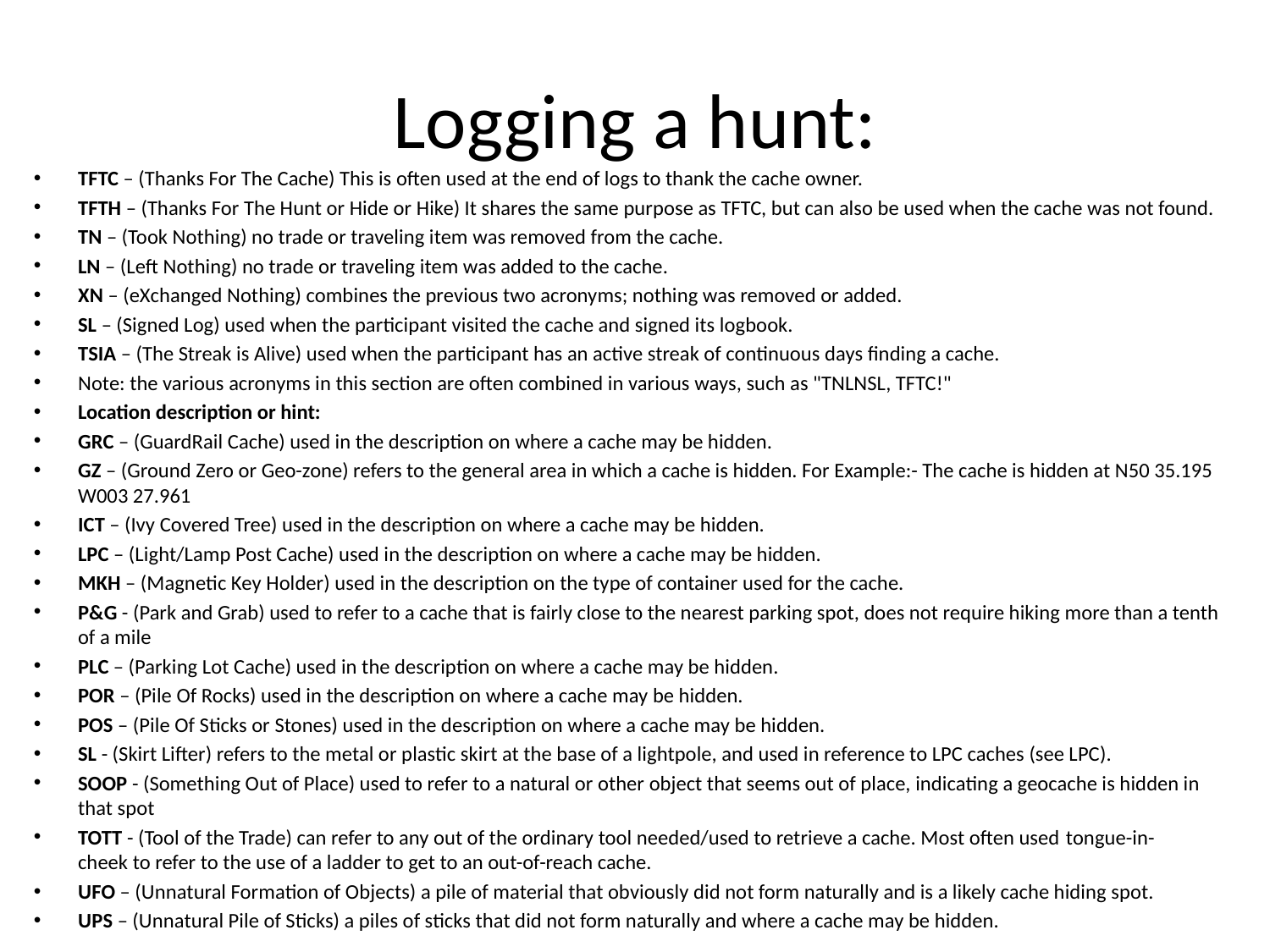

# Logging a hunt:
TFTC – (Thanks For The Cache) This is often used at the end of logs to thank the cache owner.
TFTH – (Thanks For The Hunt or Hide or Hike) It shares the same purpose as TFTC, but can also be used when the cache was not found.
TN – (Took Nothing) no trade or traveling item was removed from the cache.
LN – (Left Nothing) no trade or traveling item was added to the cache.
XN – (eXchanged Nothing) combines the previous two acronyms; nothing was removed or added.
SL – (Signed Log) used when the participant visited the cache and signed its logbook.
TSIA – (The Streak is Alive) used when the participant has an active streak of continuous days finding a cache.
Note: the various acronyms in this section are often combined in various ways, such as "TNLNSL, TFTC!"
Location description or hint:
GRC – (GuardRail Cache) used in the description on where a cache may be hidden.
GZ – (Ground Zero or Geo-zone) refers to the general area in which a cache is hidden. For Example:- The cache is hidden at N50 35.195 W003 27.961
ICT – (Ivy Covered Tree) used in the description on where a cache may be hidden.
LPC – (Light/Lamp Post Cache) used in the description on where a cache may be hidden.
MKH – (Magnetic Key Holder) used in the description on the type of container used for the cache.
P&G - (Park and Grab) used to refer to a cache that is fairly close to the nearest parking spot, does not require hiking more than a tenth of a mile
PLC – (Parking Lot Cache) used in the description on where a cache may be hidden.
POR – (Pile Of Rocks) used in the description on where a cache may be hidden.
POS – (Pile Of Sticks or Stones) used in the description on where a cache may be hidden.
SL - (Skirt Lifter) refers to the metal or plastic skirt at the base of a lightpole, and used in reference to LPC caches (see LPC).
SOOP - (Something Out of Place) used to refer to a natural or other object that seems out of place, indicating a geocache is hidden in that spot
TOTT - (Tool of the Trade) can refer to any out of the ordinary tool needed/used to retrieve a cache. Most often used tongue-in-cheek to refer to the use of a ladder to get to an out-of-reach cache.
UFO – (Unnatural Formation of Objects) a pile of material that obviously did not form naturally and is a likely cache hiding spot.
UPS – (Unnatural Pile of Sticks) a piles of sticks that did not form naturally and where a cache may be hidden.